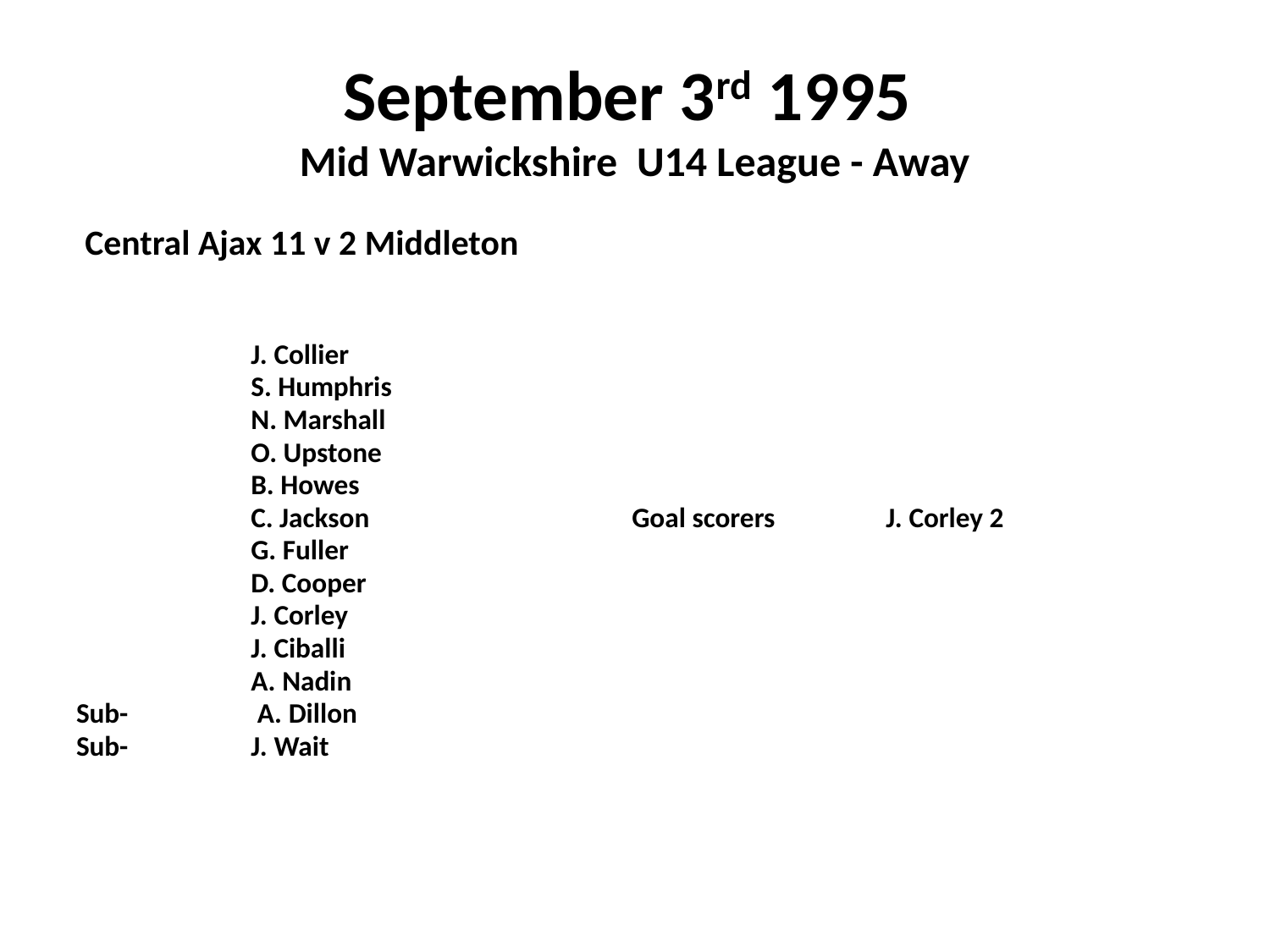

# September 3rd 1995 Mid Warwickshire  U14 League - Away
 Central Ajax 11 v 2 Middleton

		J. Collier
		S. Humphris
		N. Marshall
		O. Upstone
		B. Howes
		C. Jackson			Goal scorers	J. Corley 2
		G. Fuller
		D. Cooper
		J. Corley
		J. Ciballi
		A. Nadin
Sub-	 A. Dillon
Sub- 	J. Wait